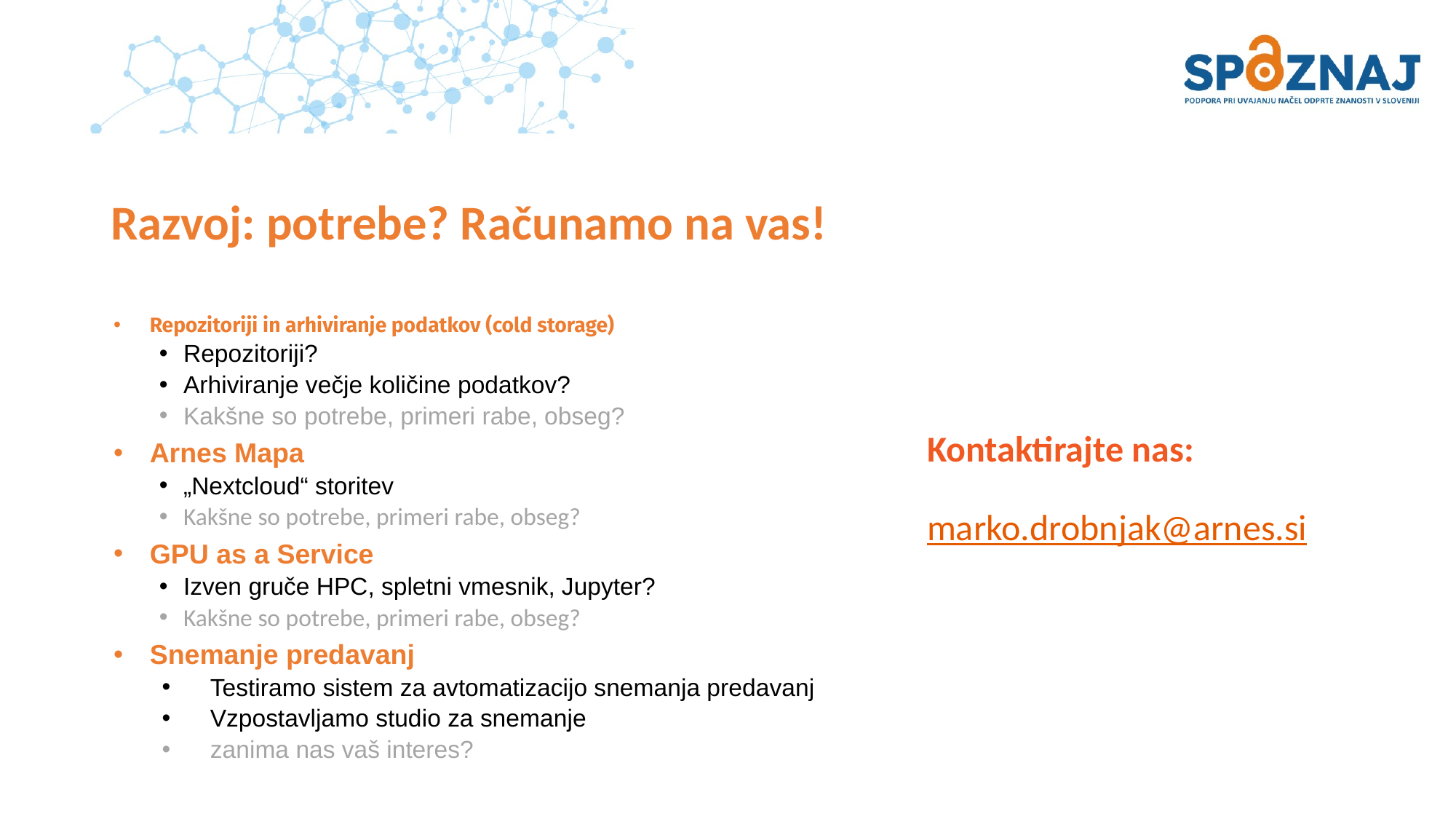

# Razvoj: potrebe? Računamo na vas!
Repozitoriji in arhiviranje podatkov (cold storage)
Repozitoriji?
Arhiviranje večje količine podatkov?
Kakšne so potrebe, primeri rabe, obseg?
Arnes Mapa
„Nextcloud“ storitev
Kakšne so potrebe, primeri rabe, obseg?
GPU as a Service
Izven gruče HPC, spletni vmesnik, Jupyter?
Kakšne so potrebe, primeri rabe, obseg?
Snemanje predavanj
Testiramo sistem za avtomatizacijo snemanja predavanj
Vzpostavljamo studio za snemanje
zanima nas vaš interes?
Kontaktirajte nas:
marko.drobnjak@arnes.si